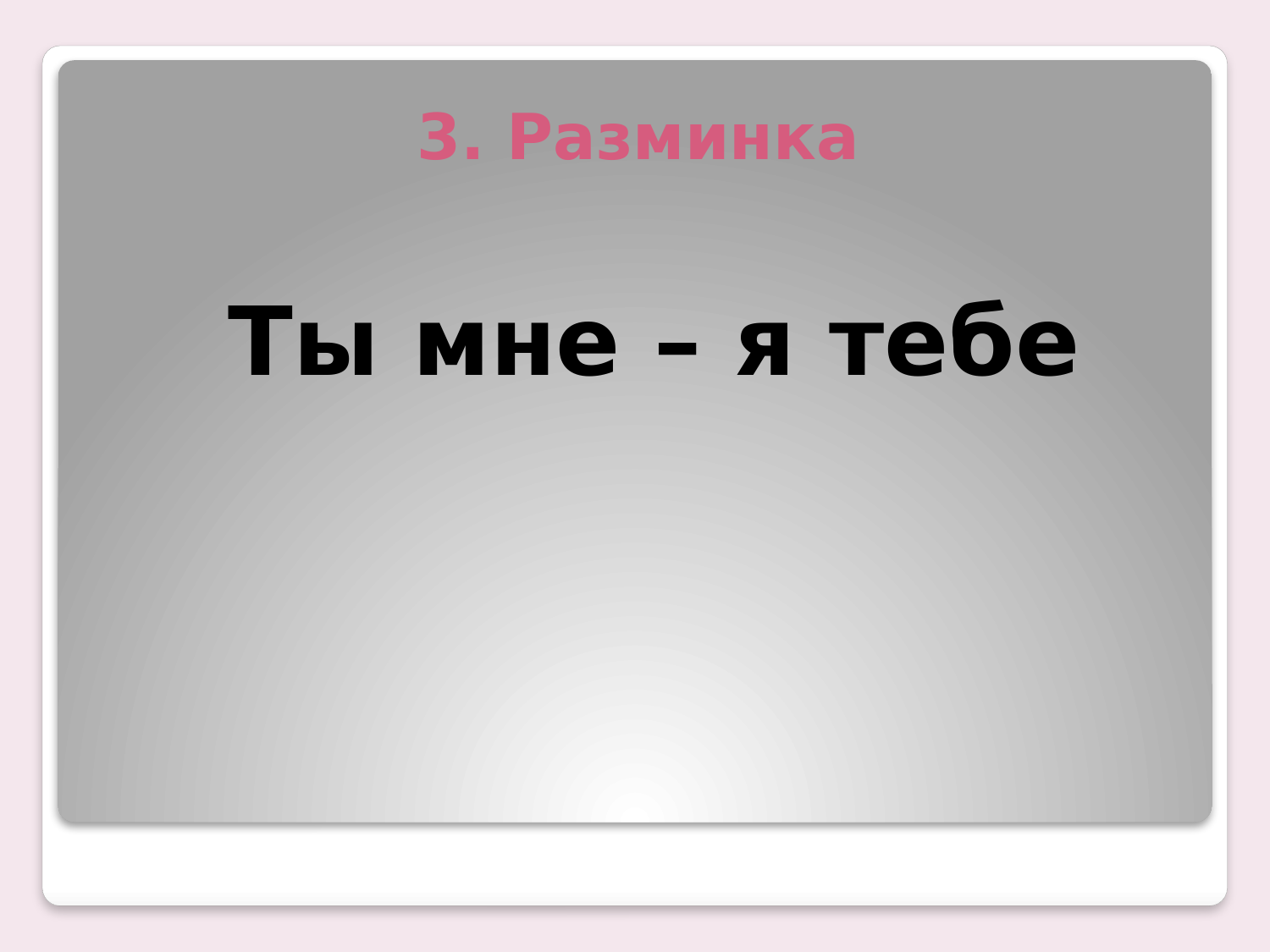

# 3. Разминка
    Ты мне – я тебе